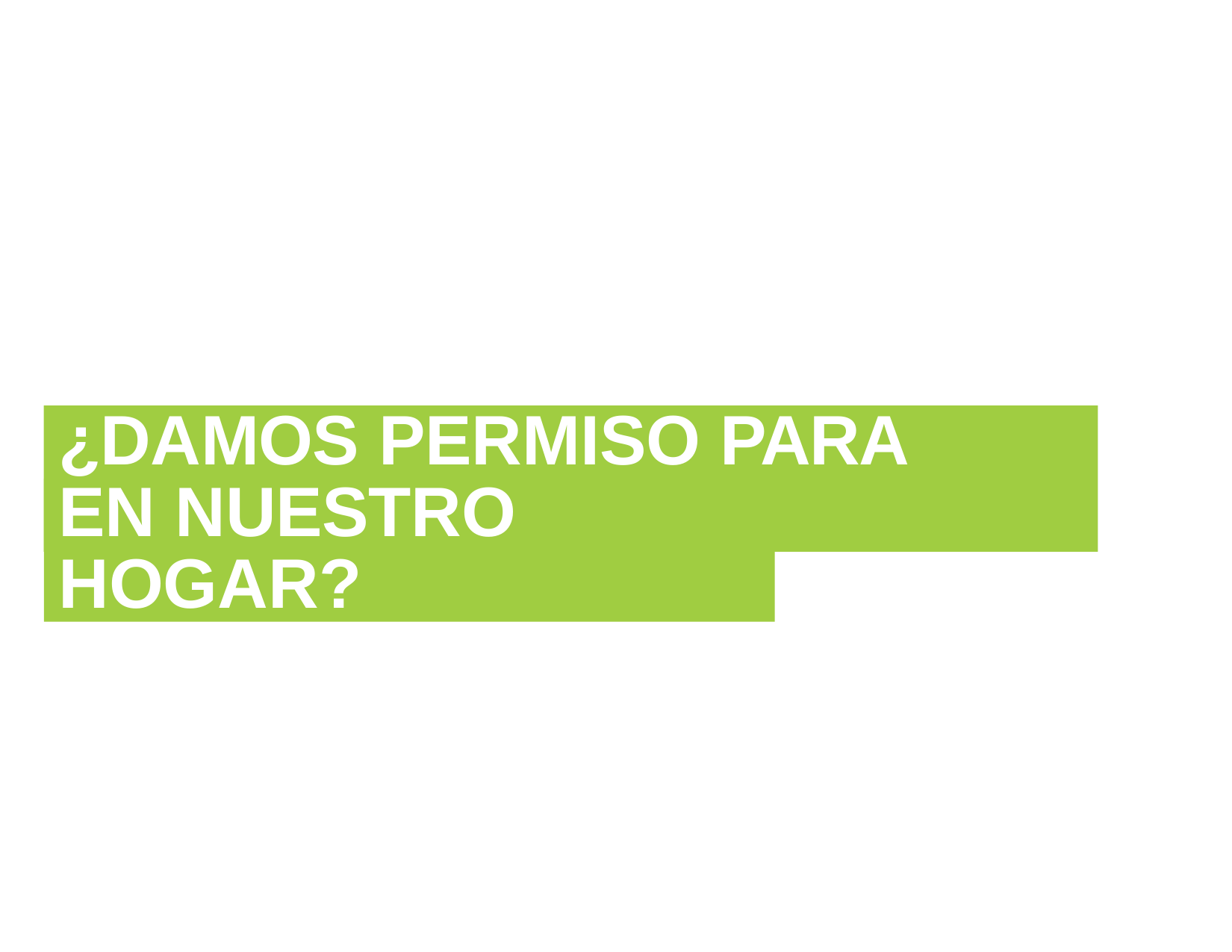

¿DAMOS PERMISO PARA SENTIR
EN NUESTRO HOGAR?